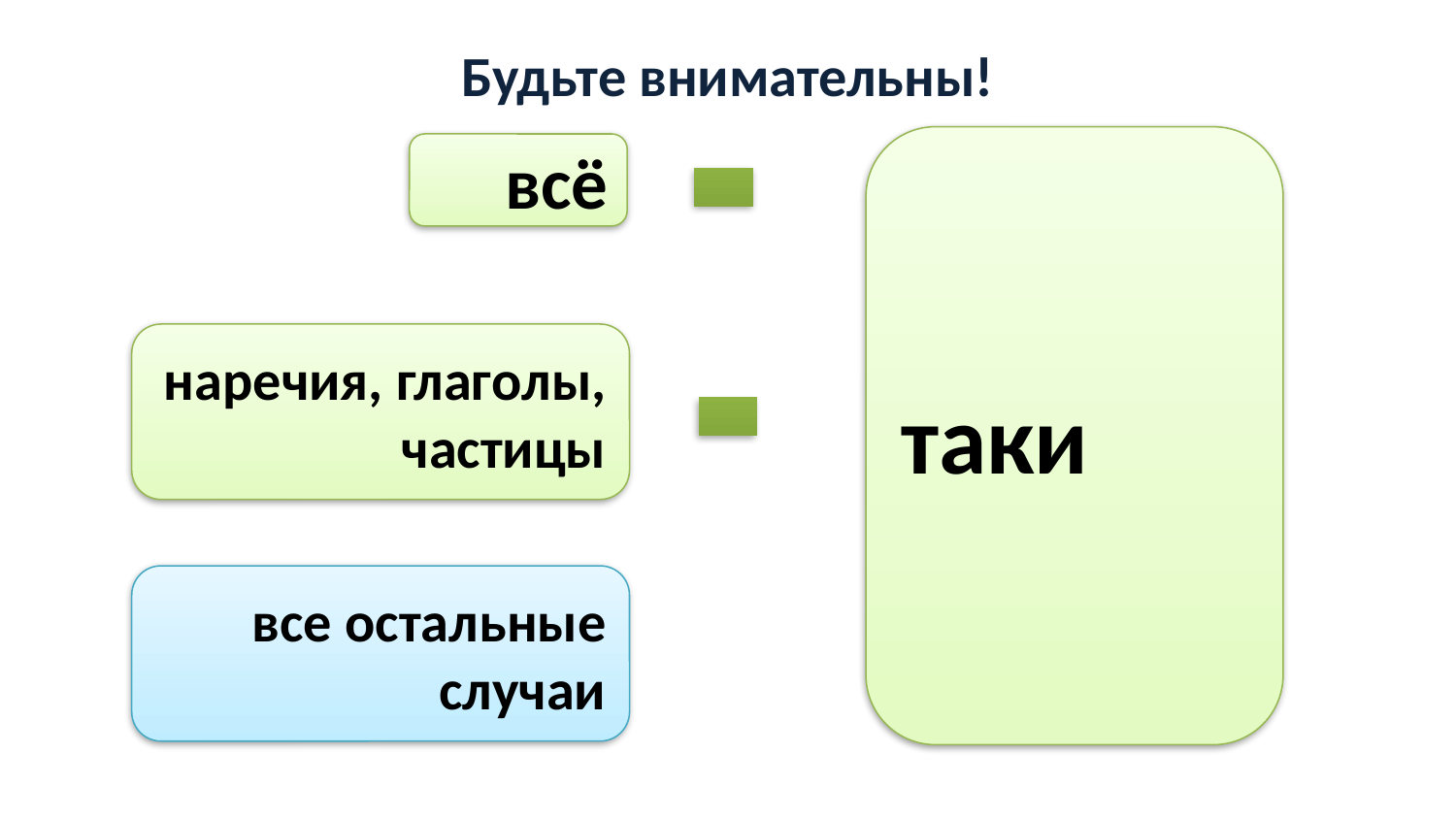

# Будьте внимательны!

таки
всё
наречия, глаголы, частицы

все остальные случаи